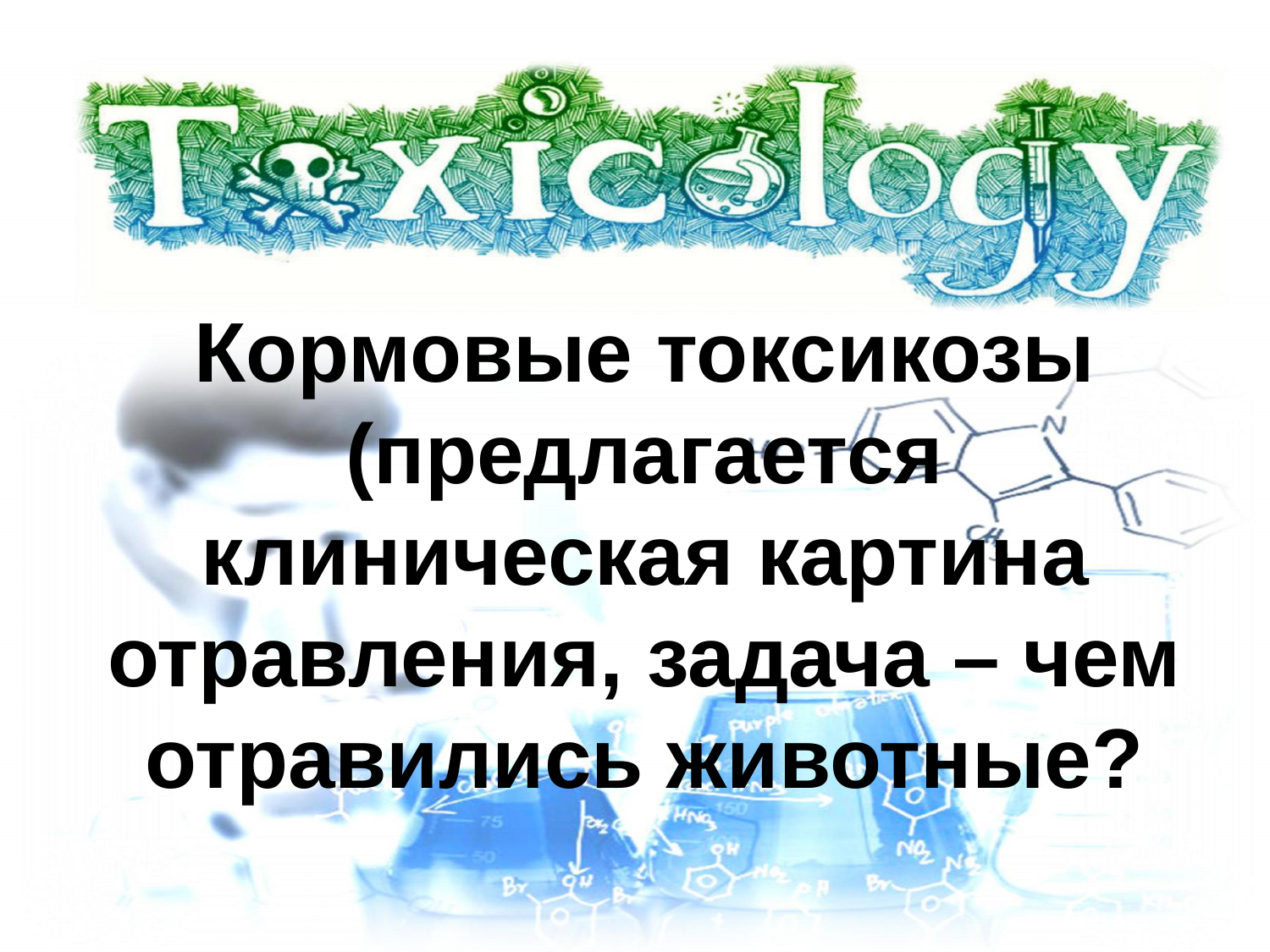

# Кормовые токсикозы (предлагается клиническая картина отравления, задача – чем отравились животные?